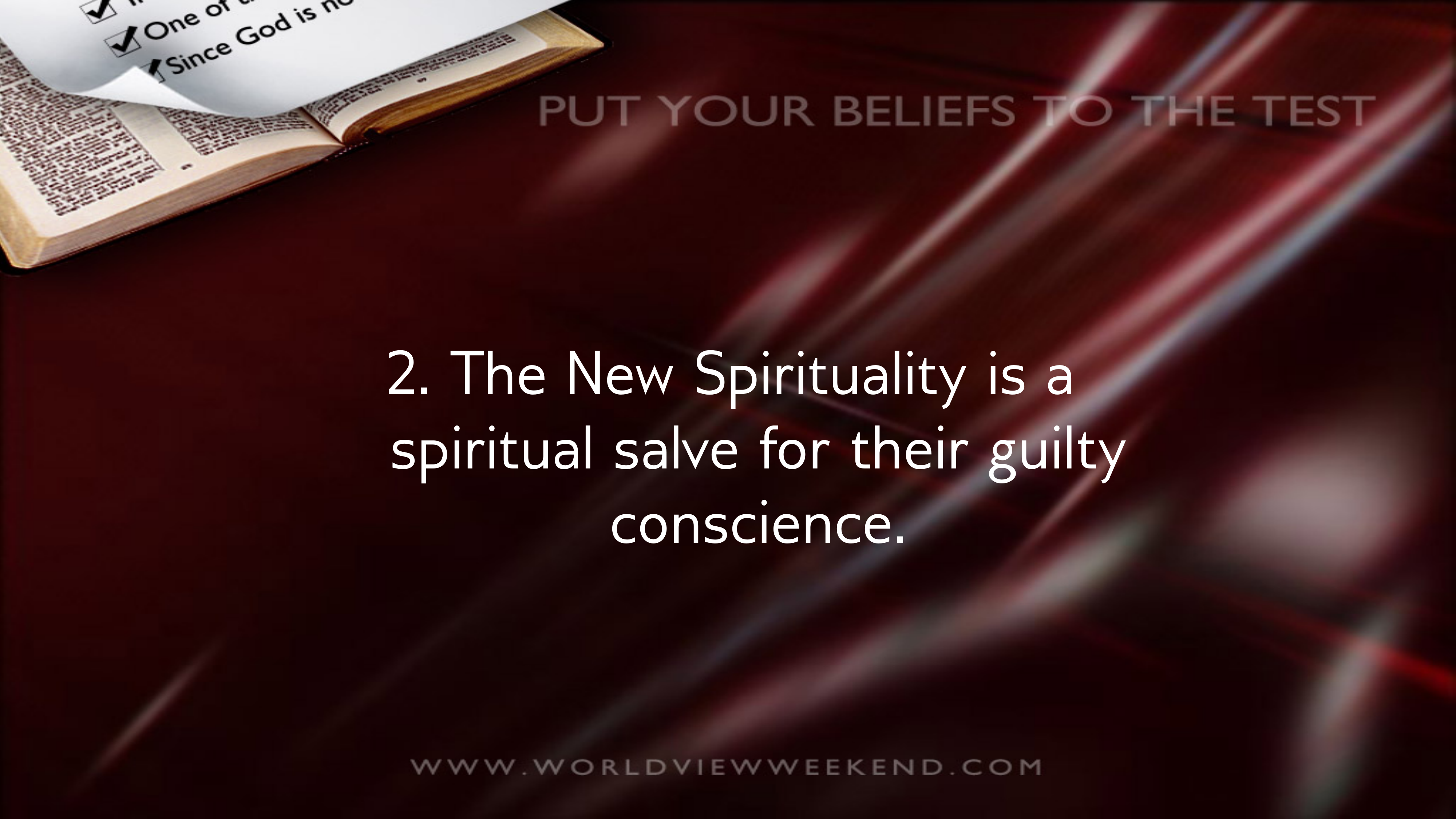

2. The New Spirituality is a spiritual salve for their guilty conscience.